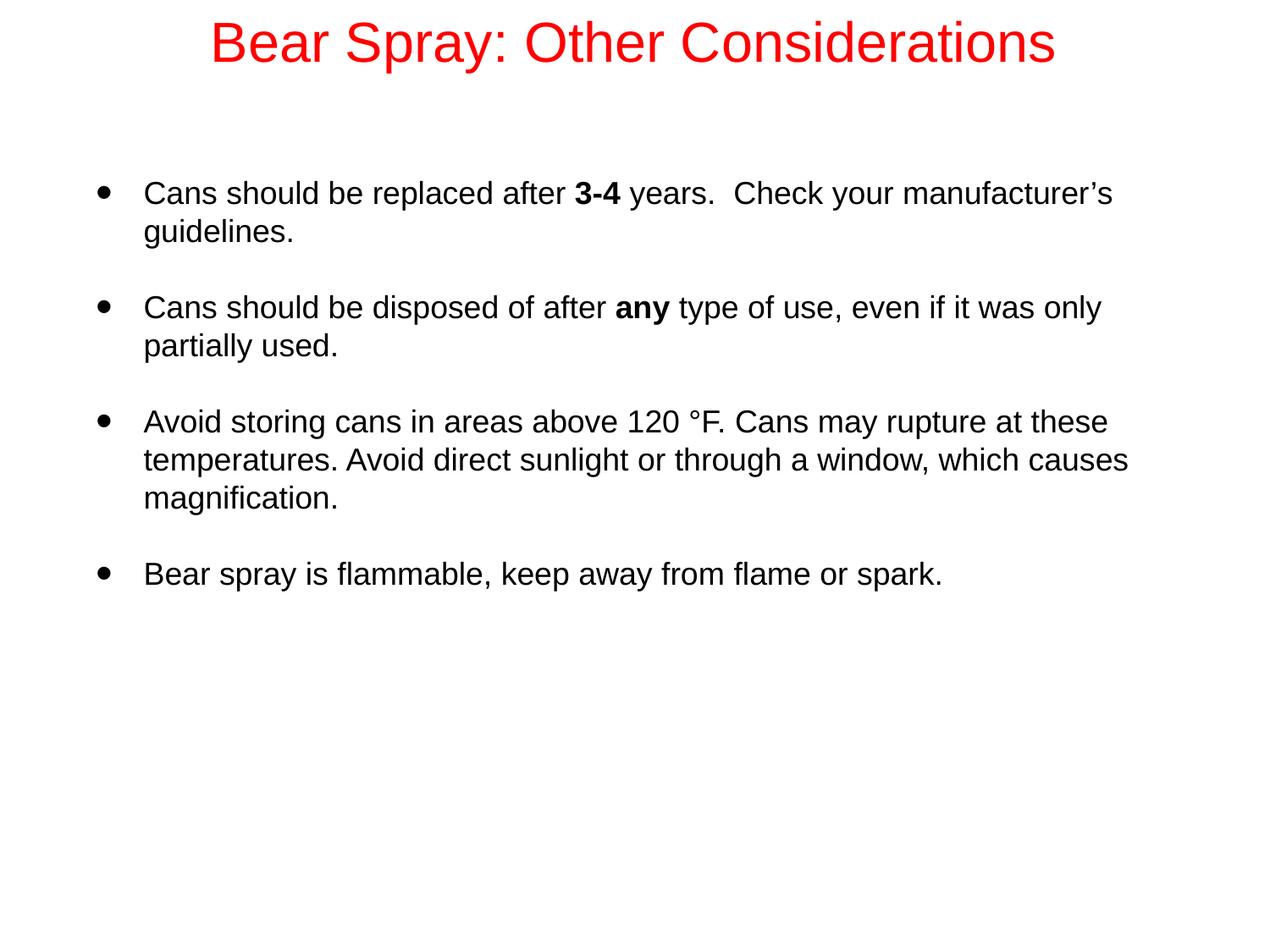

Bear Spray: Other Considerations
Cans should be replaced after 3-4 years.  Check your manufacturer’s guidelines.

Cans should be disposed of after any type of use, even if it was only partially used.

Avoid storing cans in areas above 120 °F. Cans may rupture at these temperatures. Avoid direct sunlight or through a window, which causes magnification.

Bear spray is flammable, keep away from flame or spark.